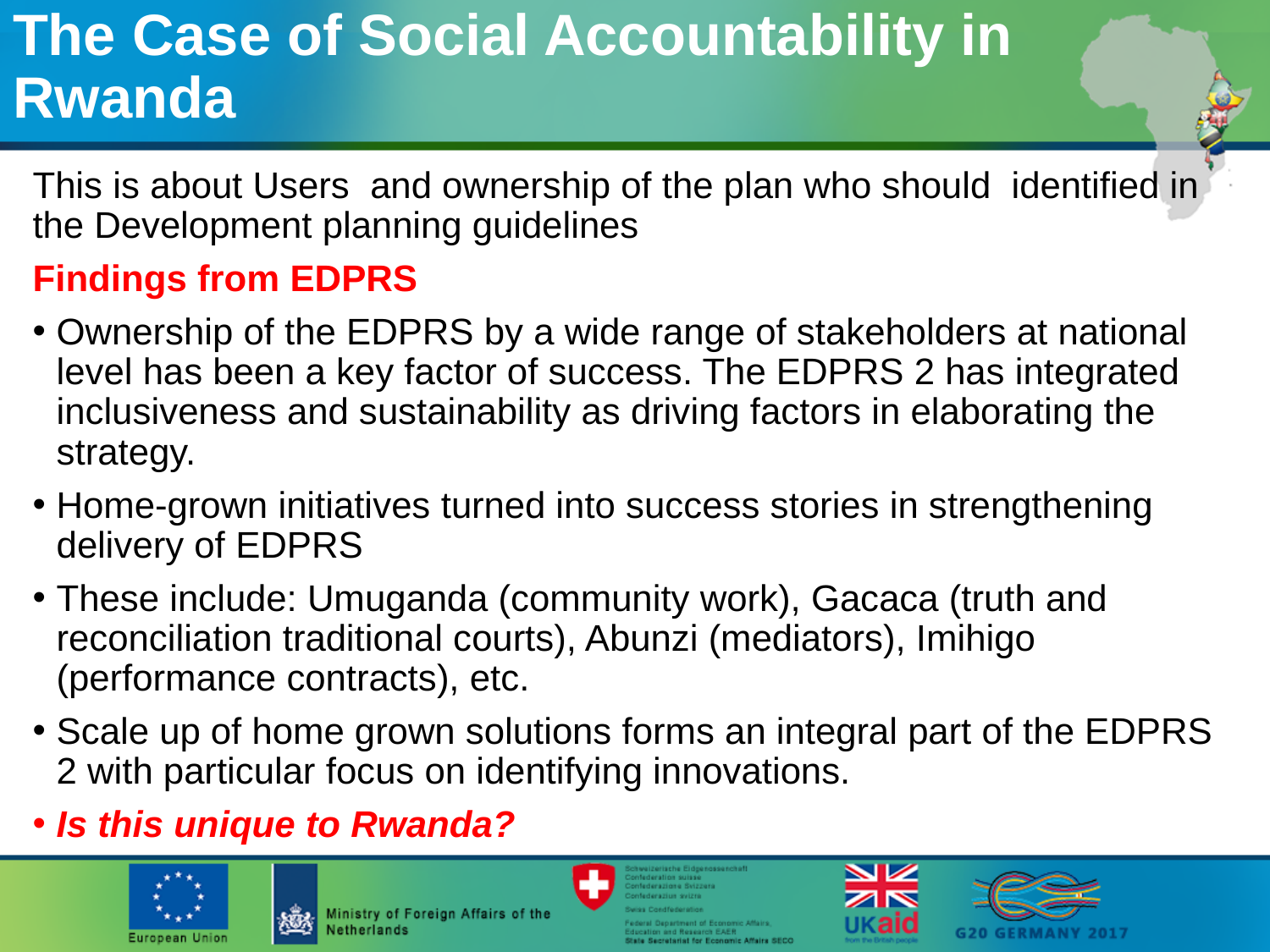

# The Case of Social Accountability in Rwanda
This is about Users  and ownership of the plan who should  identified in the Development planning guidelines
Findings from EDPRS
Ownership of the EDPRS by a wide range of stakeholders at national level has been a key factor of success. The EDPRS 2 has integrated inclusiveness and sustainability as driving factors in elaborating the strategy.
Home-grown initiatives turned into success stories in strengthening delivery of EDPRS
These include: Umuganda (community work), Gacaca (truth and reconciliation traditional courts), Abunzi (mediators), Imihigo (performance contracts), etc.
Scale up of home grown solutions forms an integral part of the EDPRS 2 with particular focus on identifying innovations.
Is this unique to Rwanda?